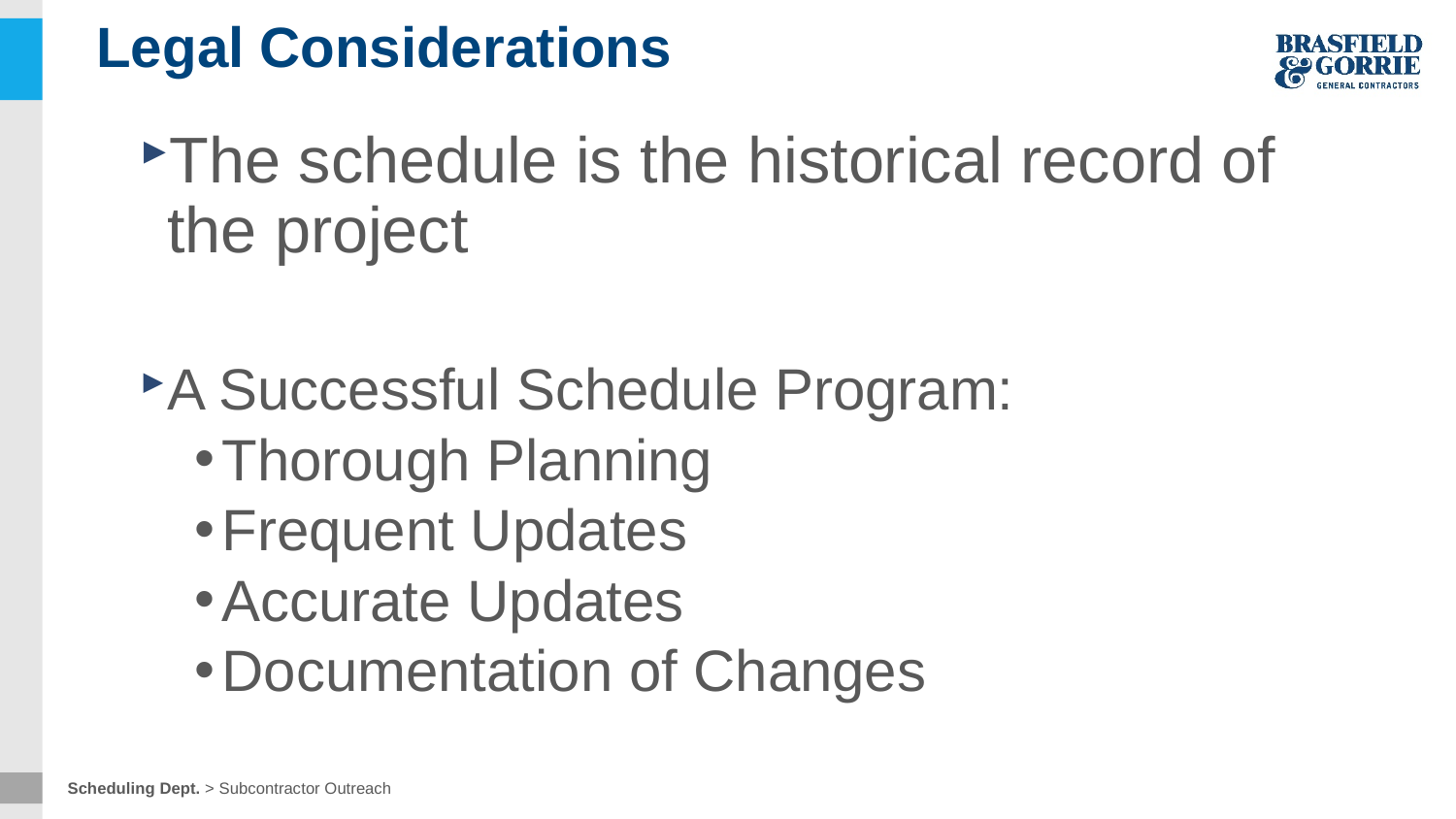

# Legal Considerations
The schedule is the historical record of the project

A Successful Schedule Program:
Thorough Planning
Frequent Updates
Accurate Updates
Documentation of Changes